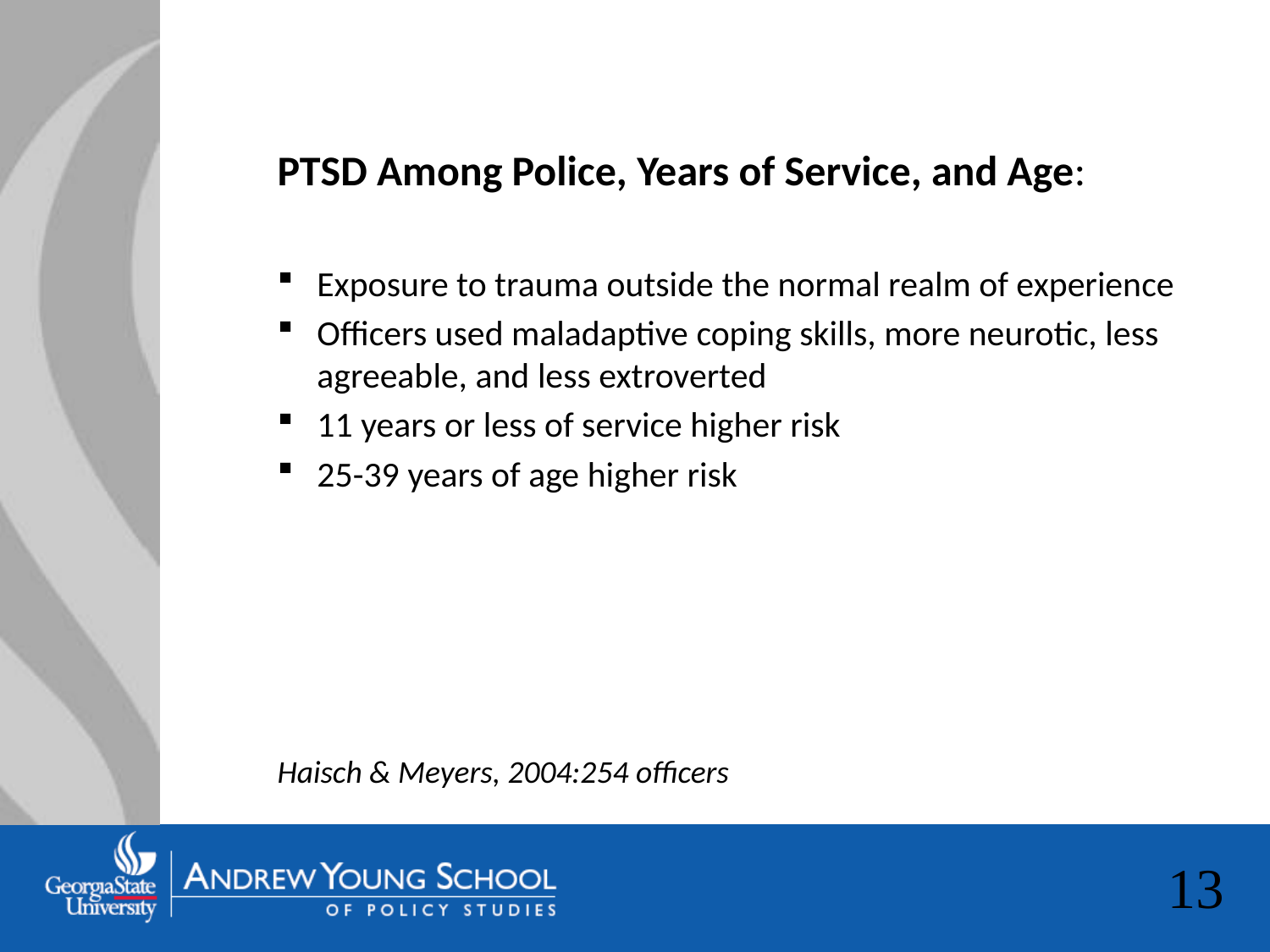

PTSD Among Police, Years of Service, and Age:

Exposure to trauma outside the normal realm of experience
Officers used maladaptive coping skills, more neurotic, less agreeable, and less extroverted
11 years or less of service higher risk
25-39 years of age higher risk

Haisch & Meyers, 2004:254 officers